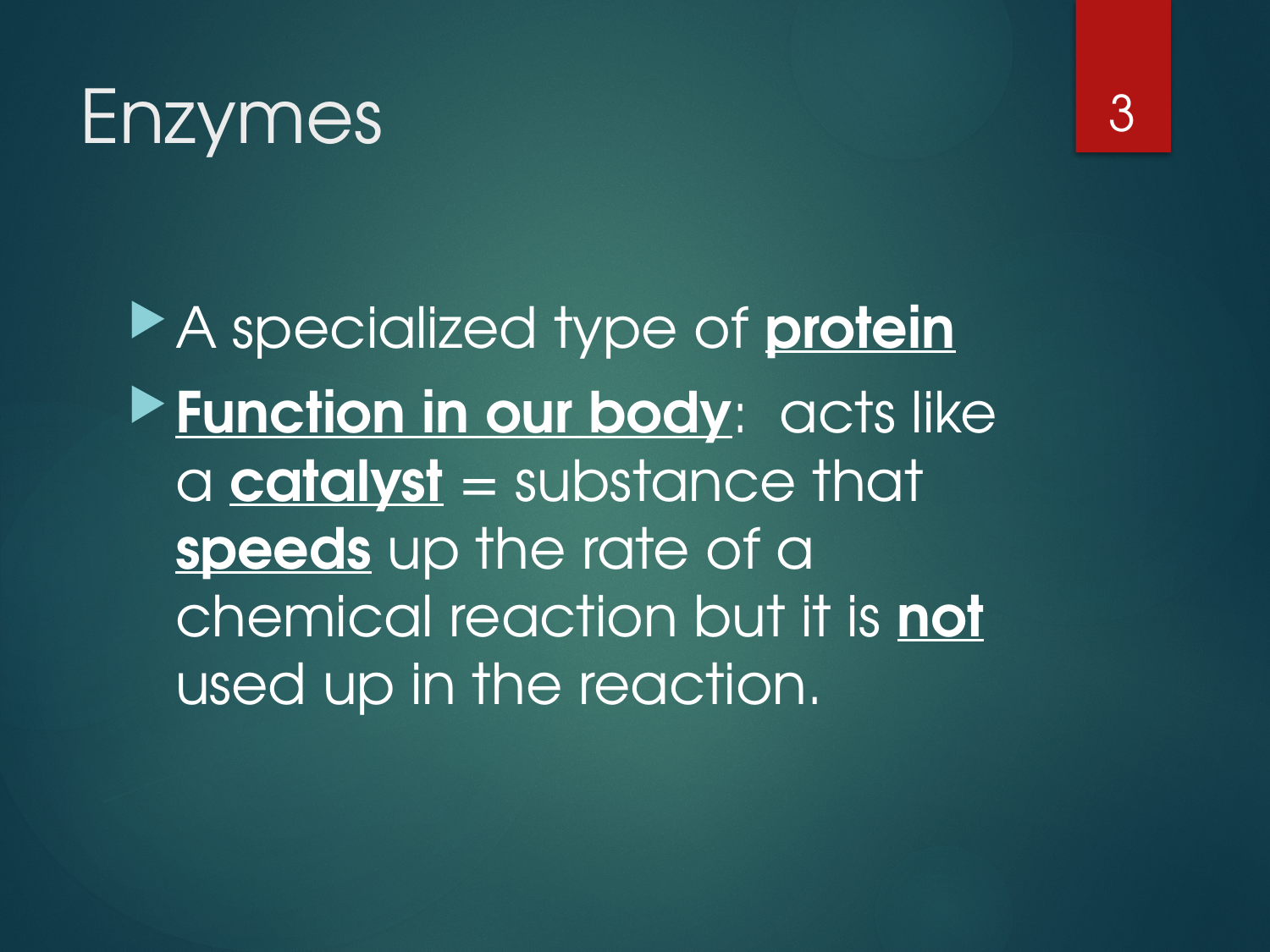

3
# Enzymes
A specialized type of protein
Function in our body:  acts like a catalyst = substance that speeds up the rate of a chemical reaction but it is not used up in the reaction.